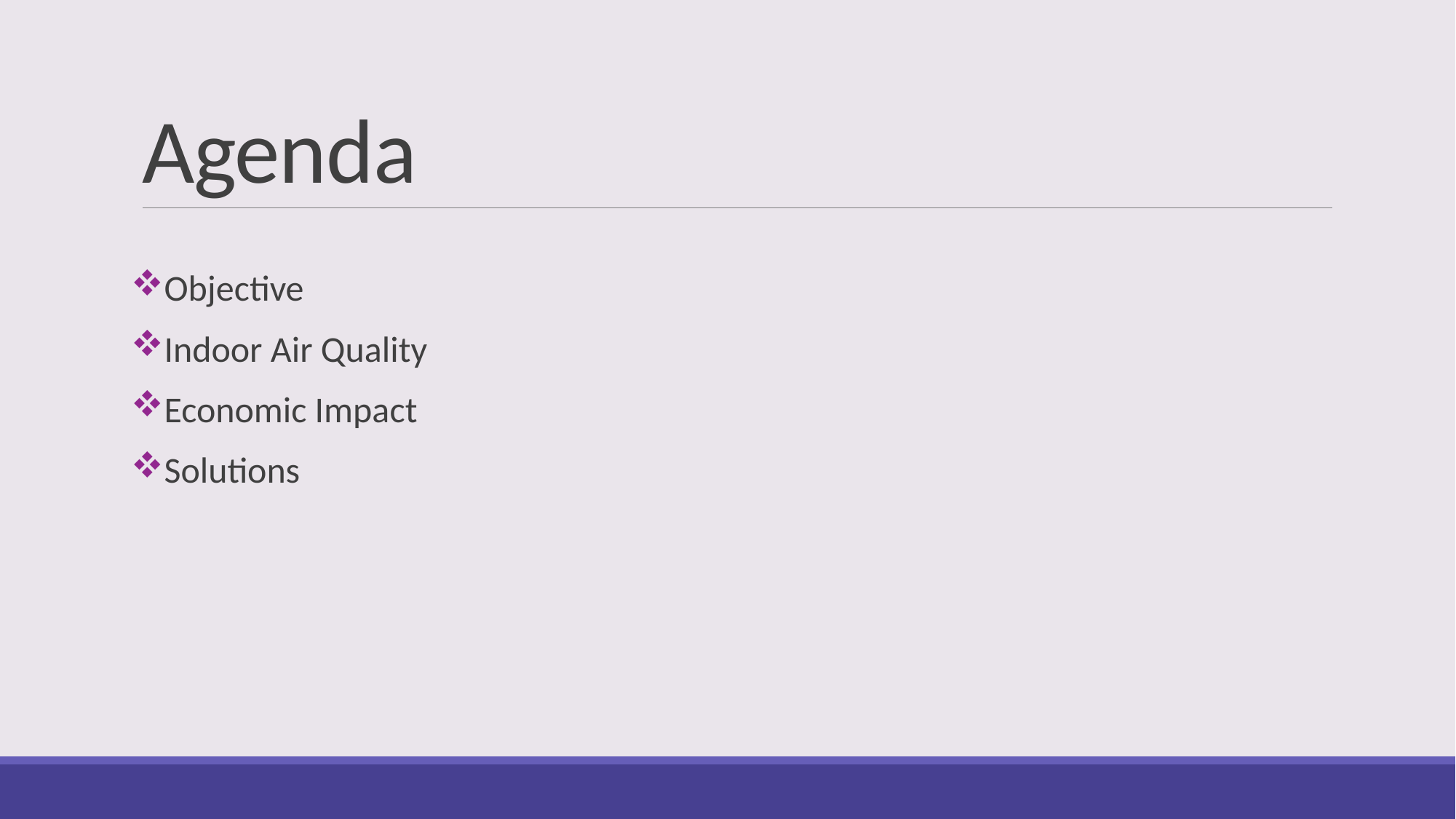

# Agenda
Objective
Indoor Air Quality
Economic Impact
Solutions